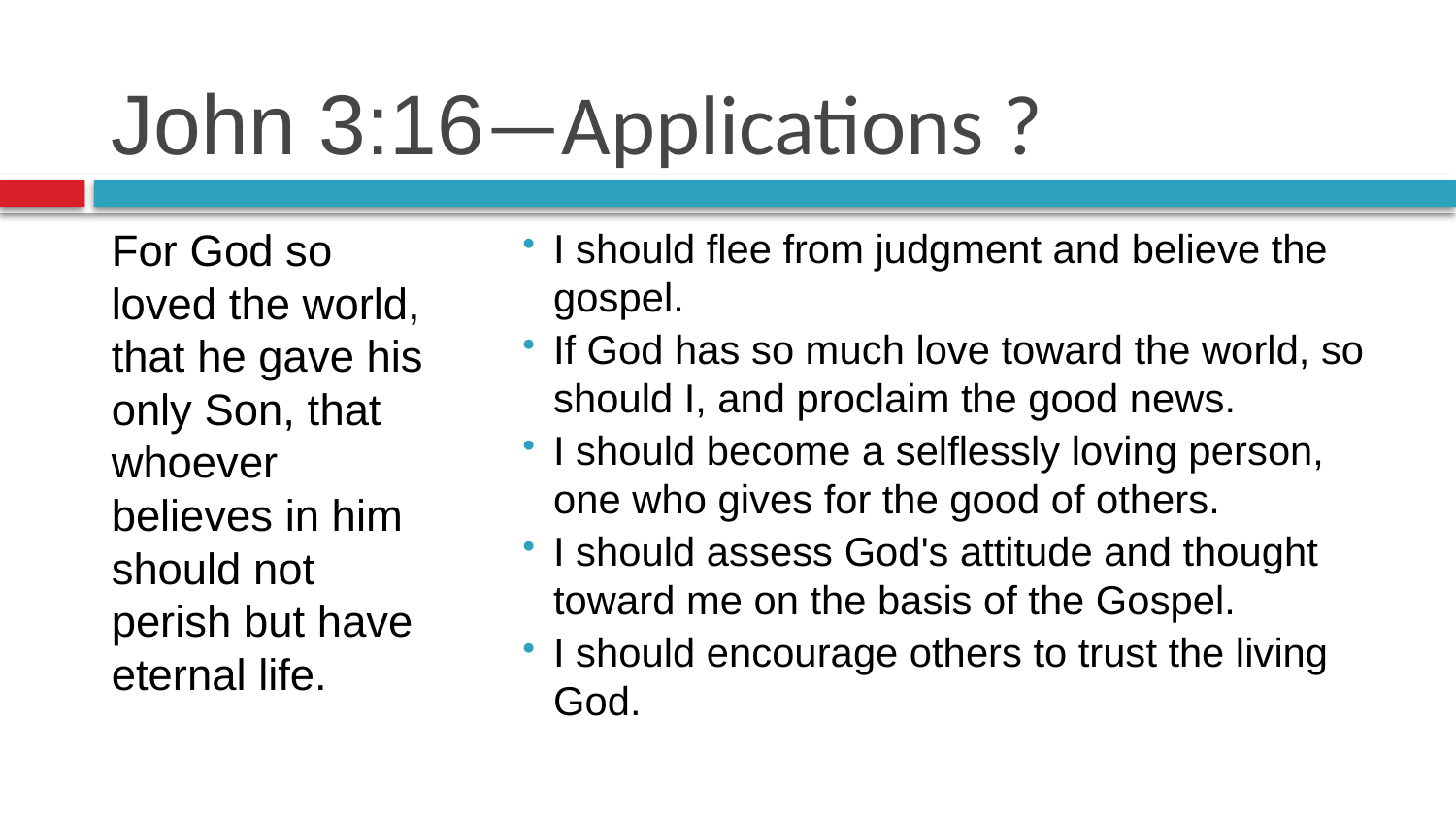

# John 3:16—Applications ?
I should flee from judgment and believe the gospel.
If God has so much love toward the world, so should I, and proclaim the good news.
I should become a selflessly loving person, one who gives for the good of others.
I should assess God's attitude and thought toward me on the basis of the Gospel.
I should encourage others to trust the living God.
For God so loved the world, that he gave his only Son, that whoever believes in him should not perish but have eternal life.